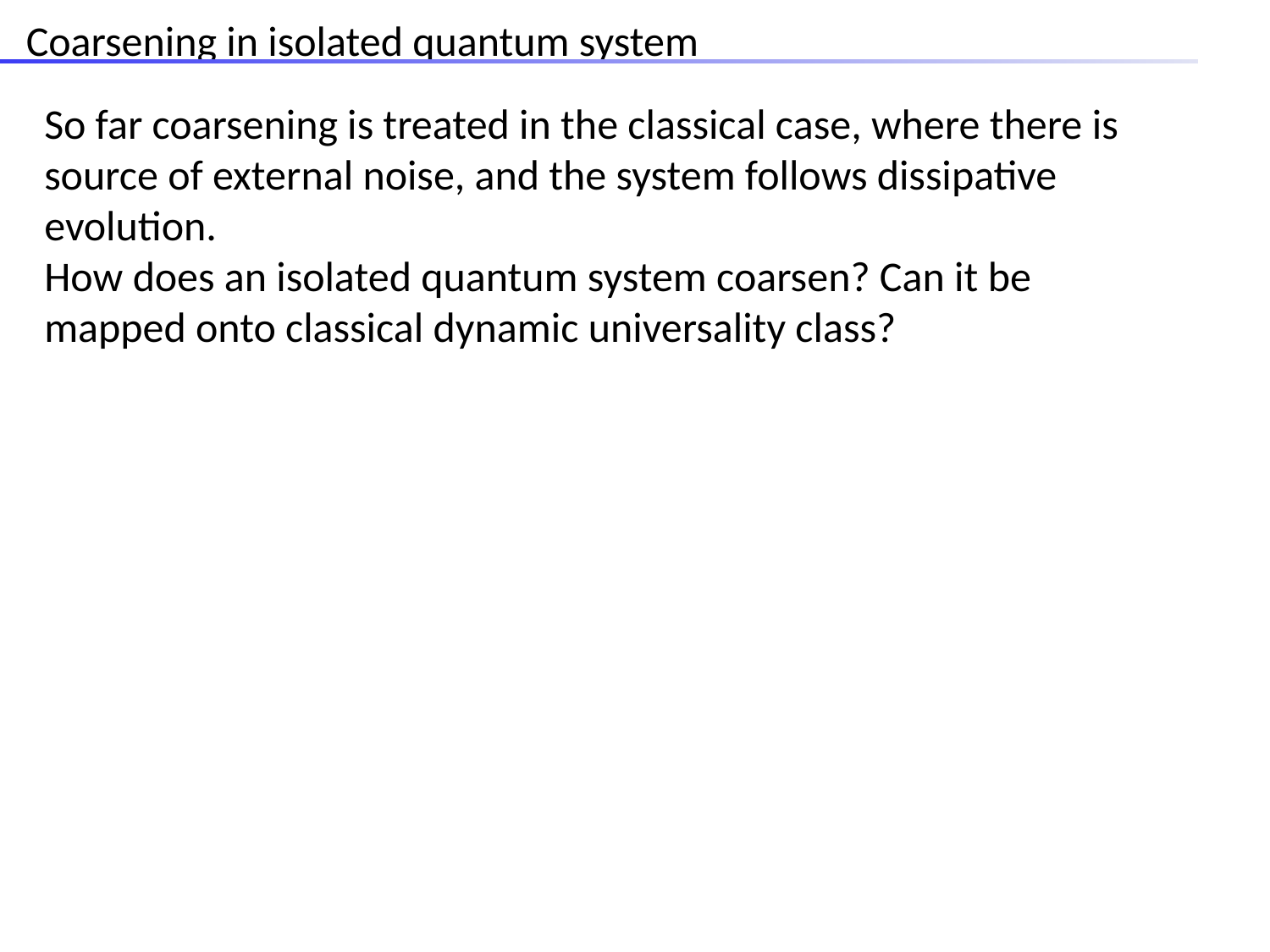

Coarsening in isolated quantum system

So far coarsening is treated in the classical case, where there is source of external noise, and the system follows dissipative evolution.
How does an isolated quantum system coarsen? Can it be mapped onto classical dynamic universality class?